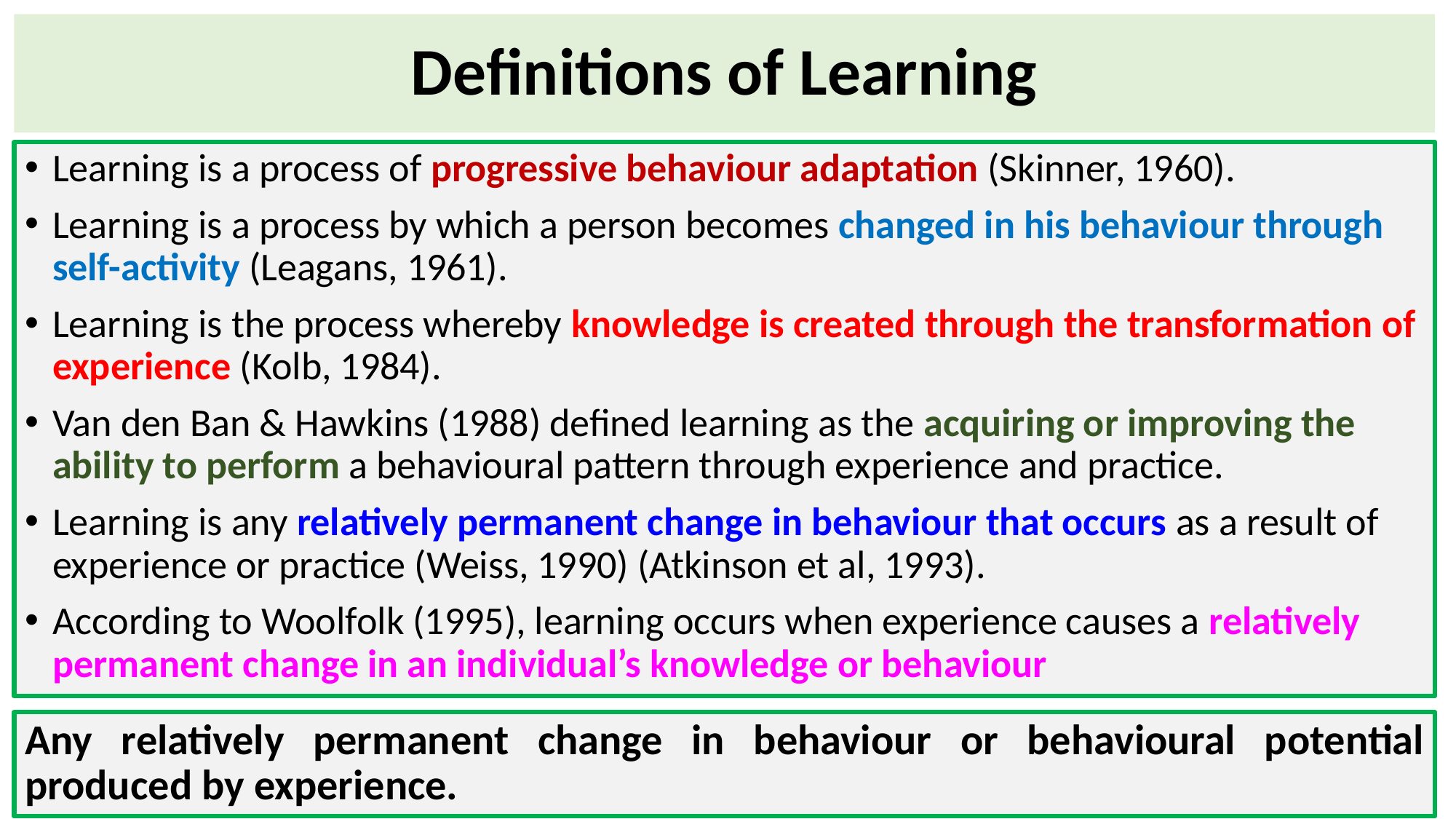

# Definitions of Learning
Learning is a process of progressive behaviour adaptation (Skinner, 1960).
Learning is a process by which a person becomes changed in his behaviour through self-activity (Leagans, 1961).
Learning is the process whereby knowledge is created through the transformation of experience (Kolb, 1984).
Van den Ban & Hawkins (1988) defined learning as the acquiring or improving the ability to perform a behavioural pattern through experience and practice.
Learning is any relatively permanent change in behaviour that occurs as a result of experience or practice (Weiss, 1990) (Atkinson et al, 1993).
According to Woolfolk (1995), learning occurs when experience causes a relatively permanent change in an individual’s knowledge or behaviour

Any relatively permanent change in behaviour or behavioural potential produced by experience.
64